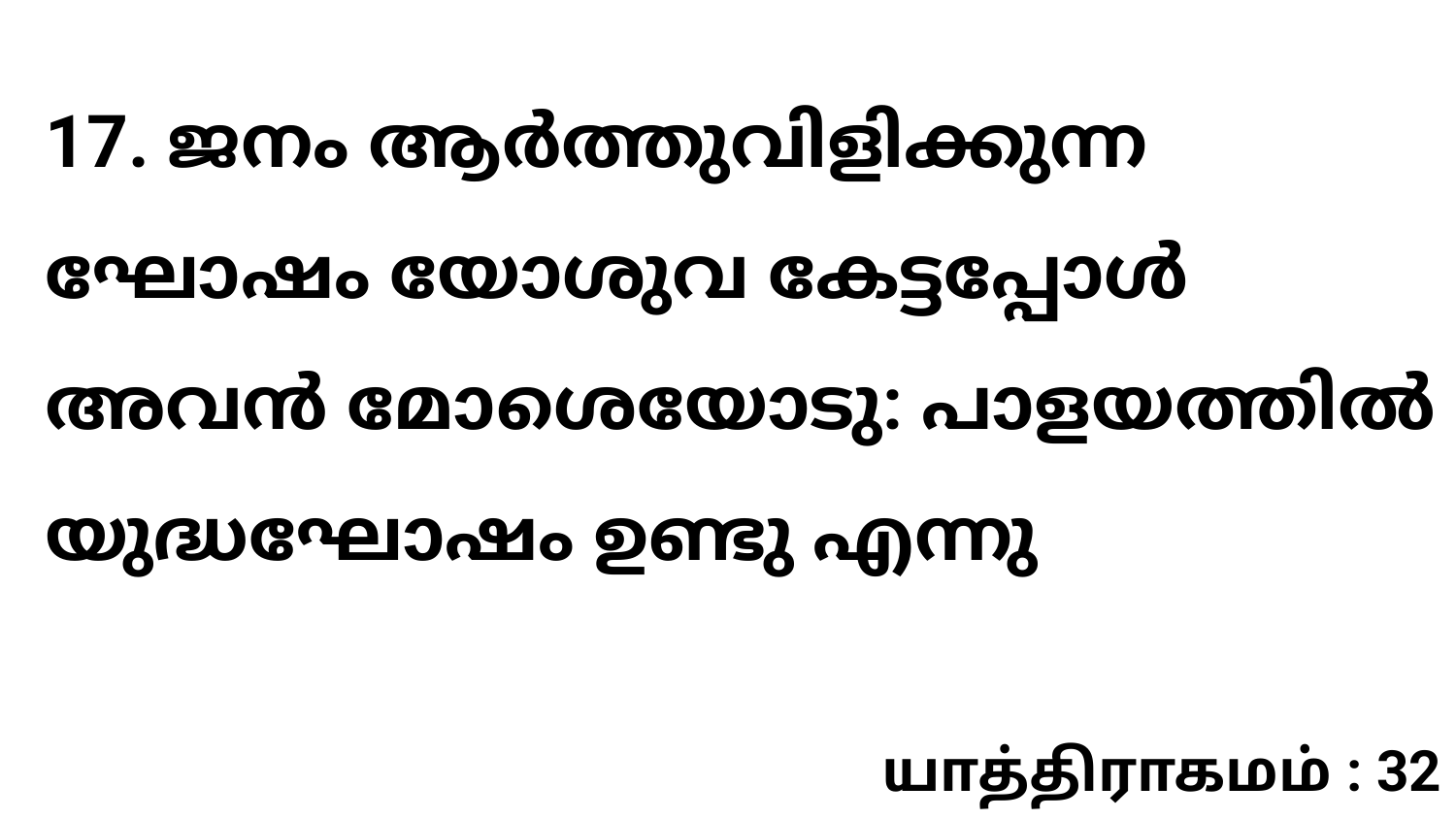

17. ജനം ആർത്തുവിളിക്കുന്ന ഘോഷം യോശുവ കേട്ടപ്പോൾ അവൻ മോശെയോടു: പാളയത്തിൽ യുദ്ധഘോഷം ഉണ്ടു എന്നു
யாத்திராகமம் : 32